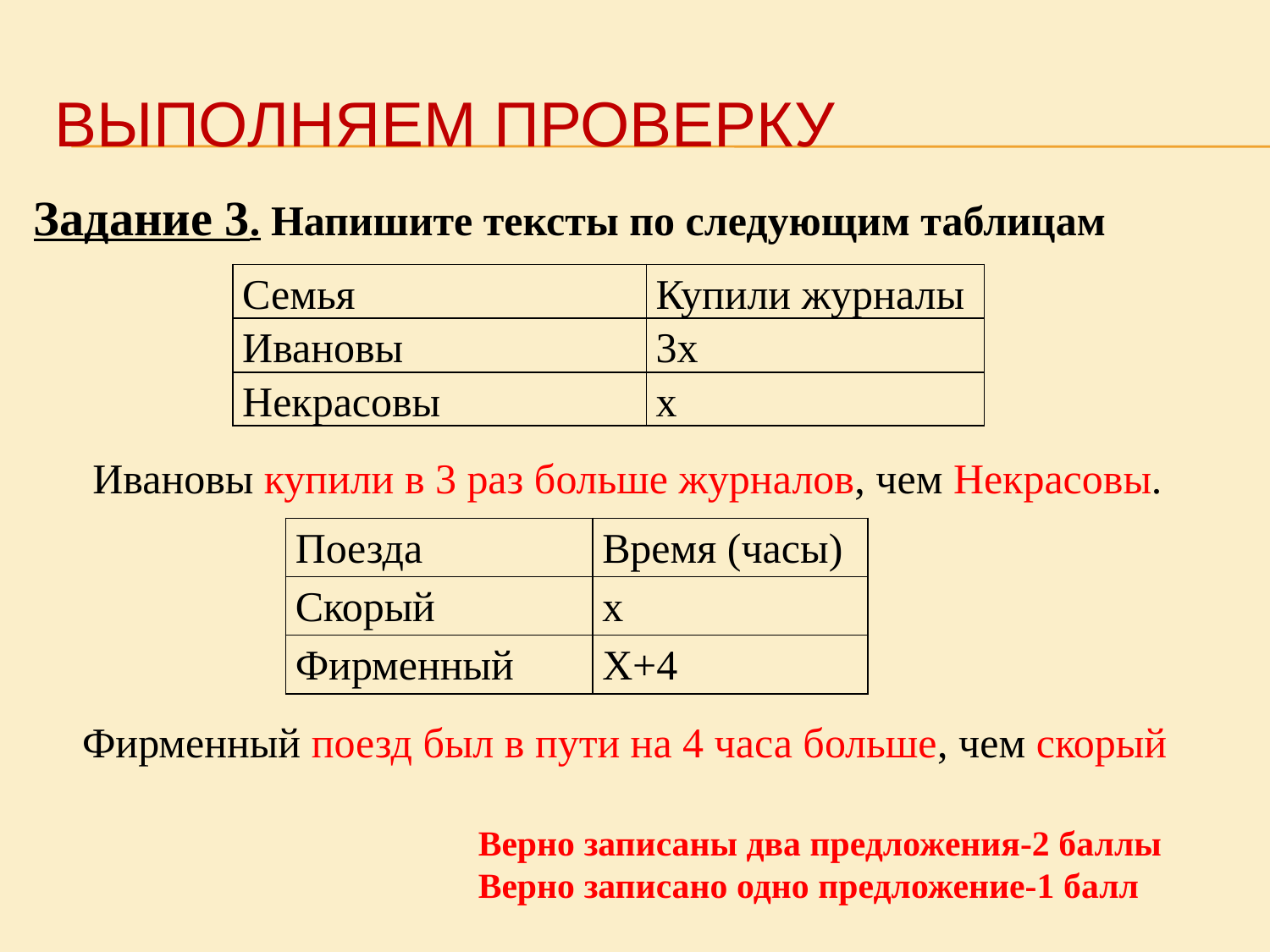

# Выполняем проверку
Задание 3. Напишите тексты по следующим таблицам

| Семья | Купили журналы |
| --- | --- |
| Ивановы | 3х |
| Некрасовы | х |
Ивановы купили в 3 раз больше журналов, чем Некрасовы.

| Поезда | Время (часы) |
| --- | --- |
| Скорый | х |
| Фирменный | Х+4 |
      Фирменный поезд был в пути на 4 часа больше, чем скорый
Верно записаны два предложения-2 баллы
Верно записано одно предложение-1 балл